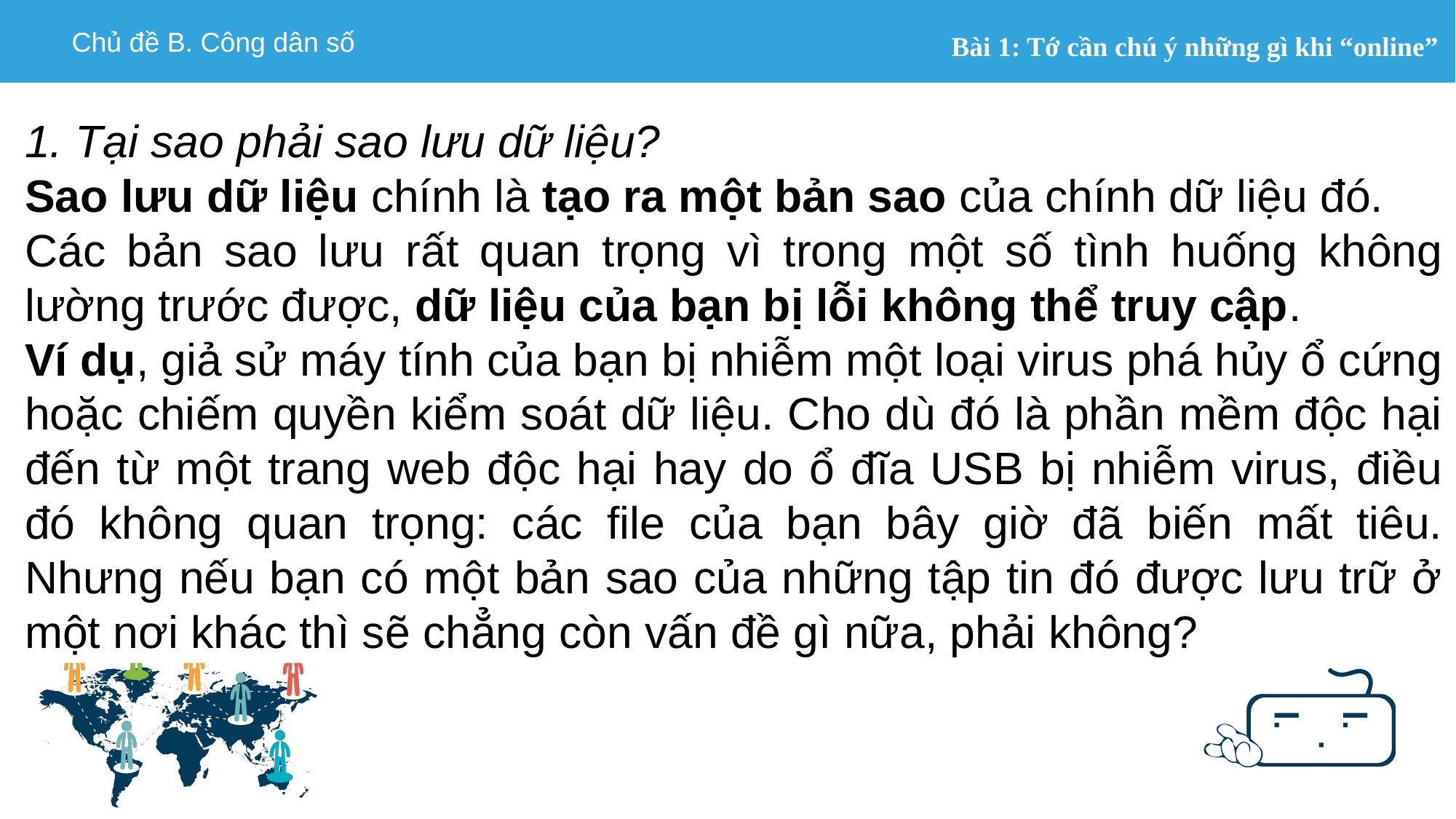

1. Tại sao phải sao lưu dữ liệu?
Sao lưu dữ liệu chính là tạo ra một bản sao của chính dữ liệu đó.
Các bản sao lưu rất quan trọng vì trong một số tình huống không lường trước được, dữ liệu của bạn bị lỗi không thể truy cập.
Ví dụ, giả sử máy tính của bạn bị nhiễm một loại virus phá hủy ổ cứng hoặc chiếm quyền kiểm soát dữ liệu. Cho dù đó là phần mềm độc hại đến từ một trang web độc hại hay do ổ đĩa USB bị nhiễm virus, điều đó không quan trọng: các file của bạn bây giờ đã biến mất tiêu. Nhưng nếu bạn có một bản sao của những tập tin đó được lưu trữ ở một nơi khác thì sẽ chẳng còn vấn đề gì nữa, phải không?